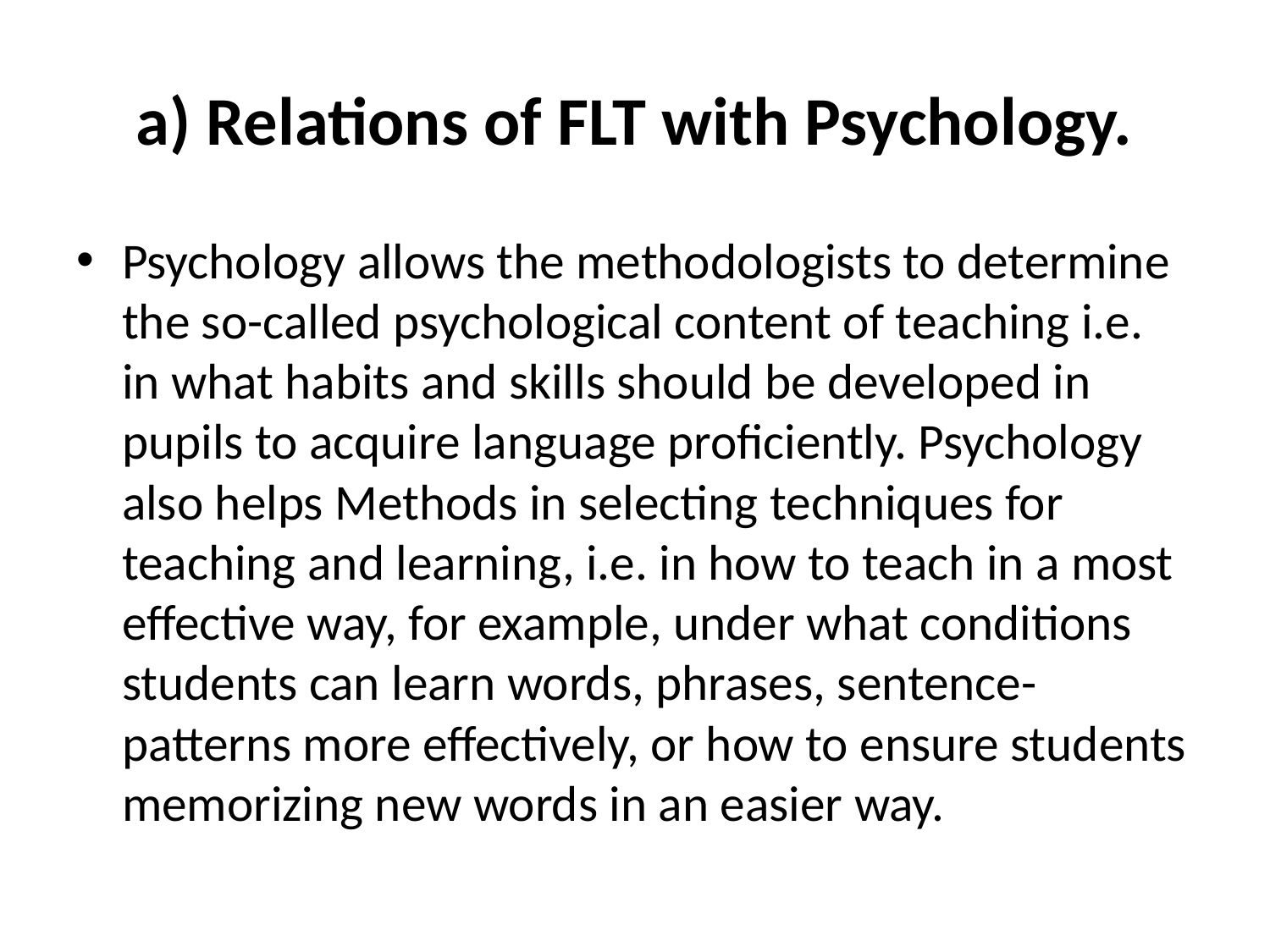

# a) Relations of FLT with Psychology.
Psychology allows the methodologists to determine the so-called psychological content of teaching i.e. in what habits and skills should be developed in pupils to acquire language proficiently. Psychology also helps Methods in selecting techniques for teaching and learning, i.e. in how to teach in a most effective way, for example, under what conditions students can learn words, phrases, sentence-patterns more effectively, or how to ensure students memorizing new words in an easier way.